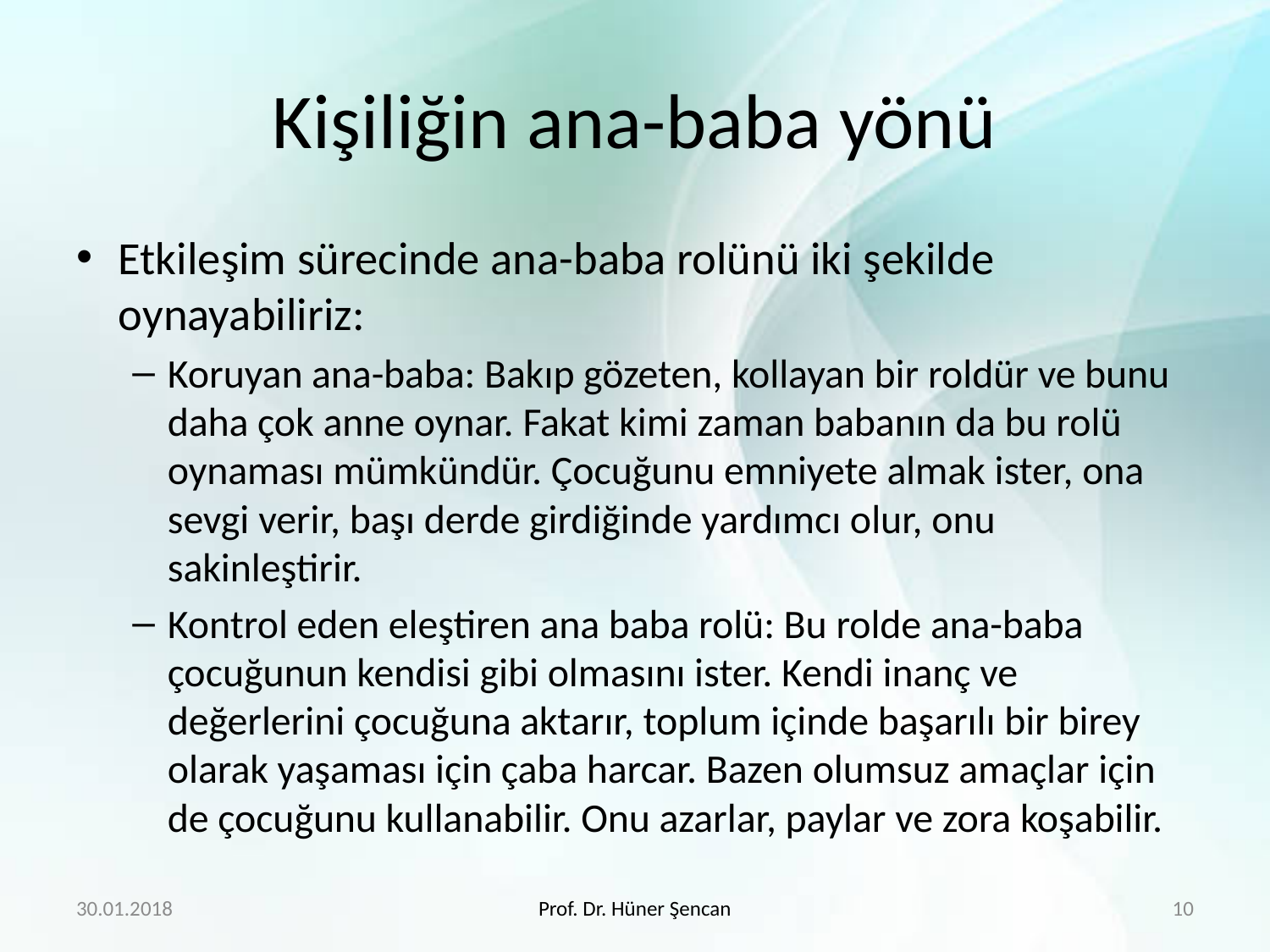

# Kişiliğin ana-baba yönü
Etkileşim sürecinde ana-baba rolünü iki şekilde oynayabiliriz:
Koruyan ana-baba: Bakıp gözeten, kollayan bir roldür ve bunu daha çok anne oynar. Fakat kimi zaman babanın da bu rolü oynaması mümkündür. Çocuğunu emniyete almak ister, ona sevgi verir, başı derde girdiğinde yardımcı olur, onu sakinleştirir.
Kontrol eden eleştiren ana baba rolü: Bu rolde ana-baba çocuğunun kendisi gibi olmasını ister. Kendi inanç ve değerlerini çocuğuna aktarır, toplum içinde başarılı bir birey olarak yaşaması için çaba harcar. Bazen olumsuz amaçlar için de çocuğunu kullanabilir. Onu azarlar, paylar ve zora koşabilir.
30.01.2018
Prof. Dr. Hüner Şencan
10